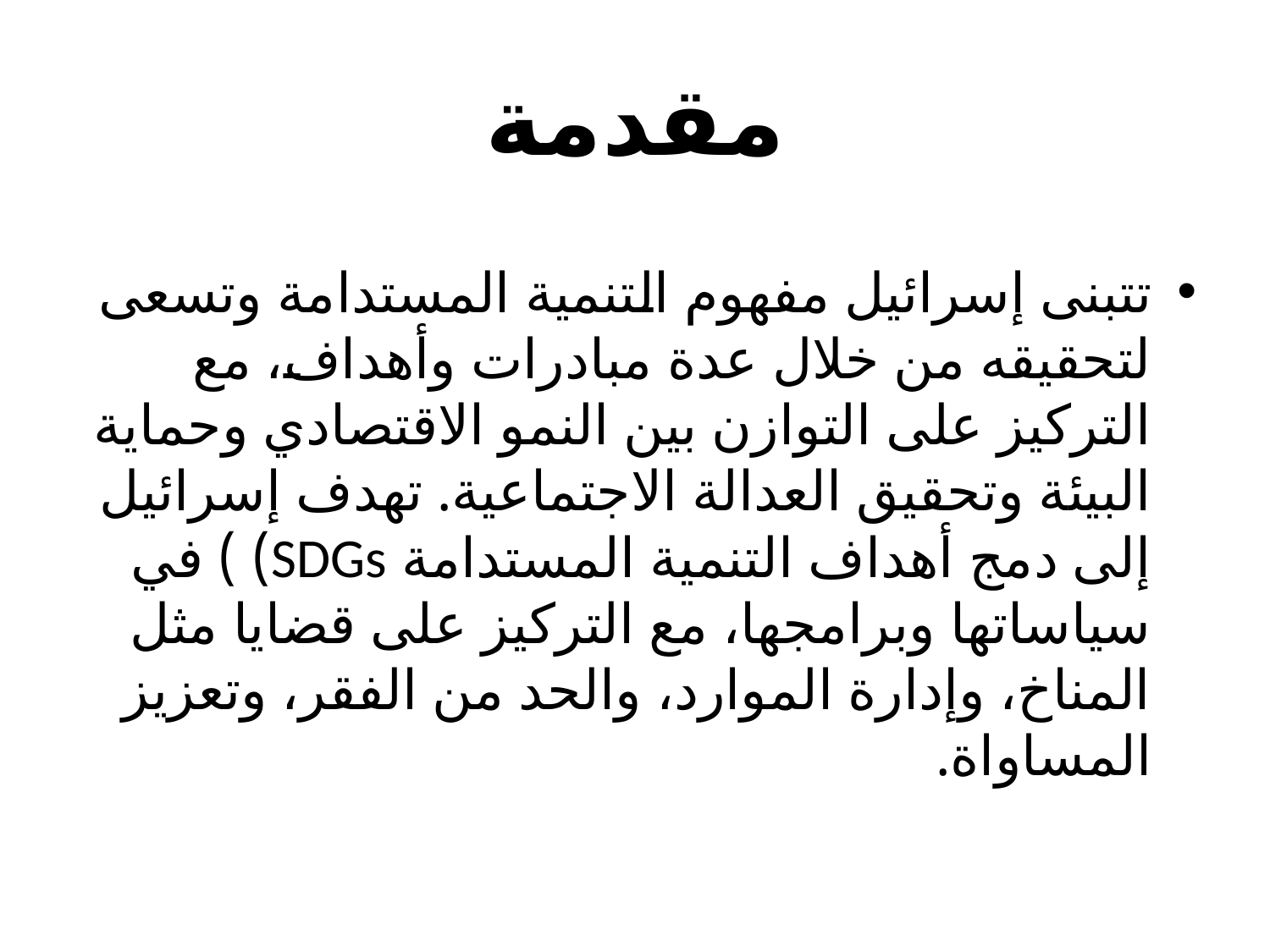

# مقدمة
تتبنى إسرائيل مفهوم التنمية المستدامة وتسعى لتحقيقه من خلال عدة مبادرات وأهداف، مع التركيز على التوازن بين النمو الاقتصادي وحماية البيئة وتحقيق العدالة الاجتماعية. تهدف إسرائيل إلى دمج أهداف التنمية المستدامة SDGs) ) في سياساتها وبرامجها، مع التركيز على قضايا مثل المناخ، وإدارة الموارد، والحد من الفقر، وتعزيز المساواة.